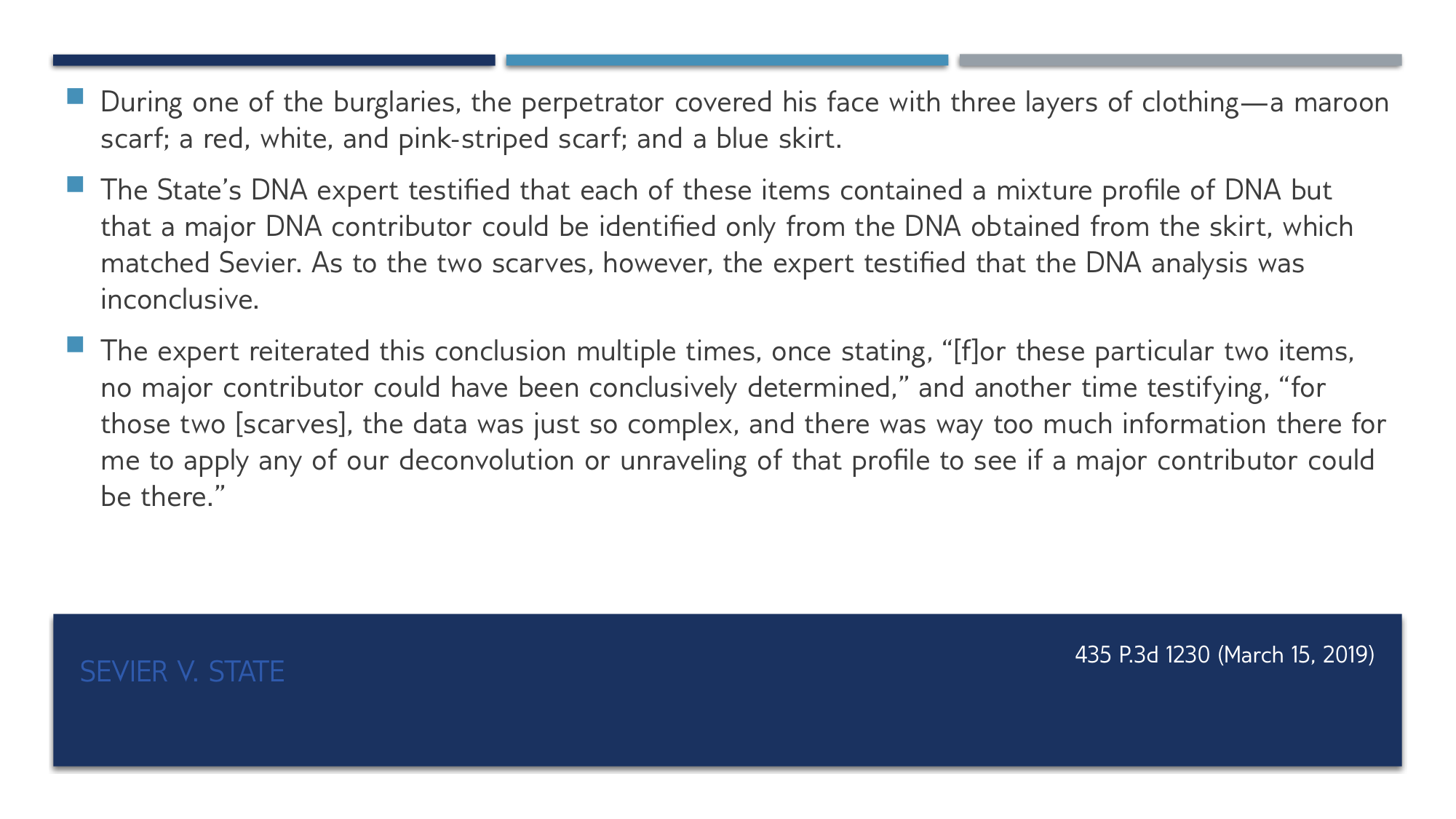

During one of the burglaries, the perpetrator covered his face with three layers of clothing—a maroon scarf; a red, white, and pink-striped scarf; and a blue skirt.
The State’s DNA expert testified that each of these items contained a mixture profile of DNA but that a major DNA contributor could be identified only from the DNA obtained from the skirt, which matched Sevier. As to the two scarves, however, the expert testified that the DNA analysis was inconclusive.
The expert reiterated this conclusion multiple times, once stating, “[f]or these particular two items, no major contributor could have been conclusively determined,” and another time testifying, “for those two [scarves], the data was just so complex, and there was way too much information there for me to apply any of our deconvolution or unraveling of that profile to see if a major contributor could be there.”

# Sevier v. State
435 P.3d 1230 (March 15, 2019)